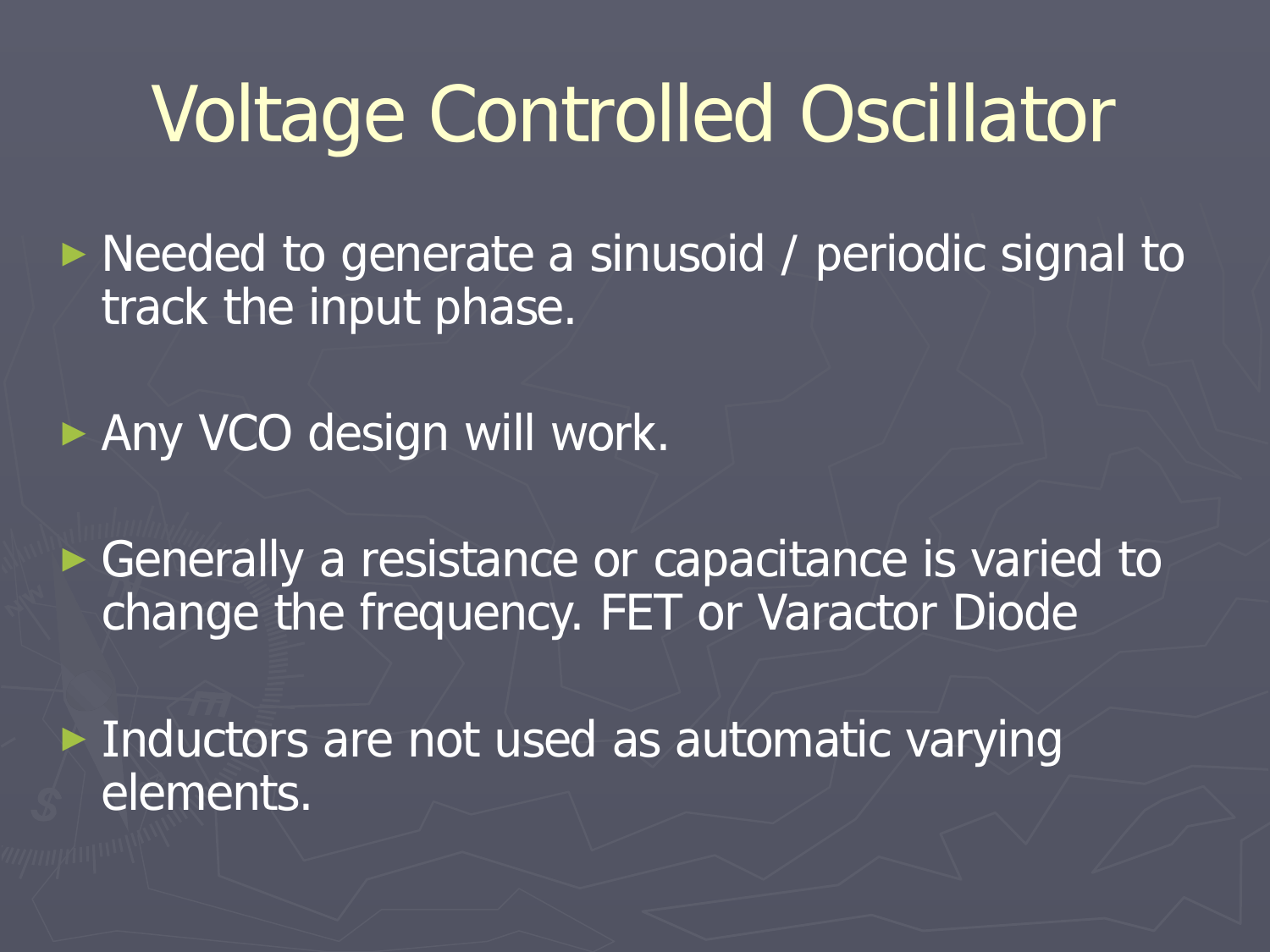

# Voltage Controlled Oscillator
Needed to generate a sinusoid / periodic signal to track the input phase.

Any VCO design will work.

Generally a resistance or capacitance is varied to change the frequency. FET or Varactor Diode

Inductors are not used as automatic varying elements.